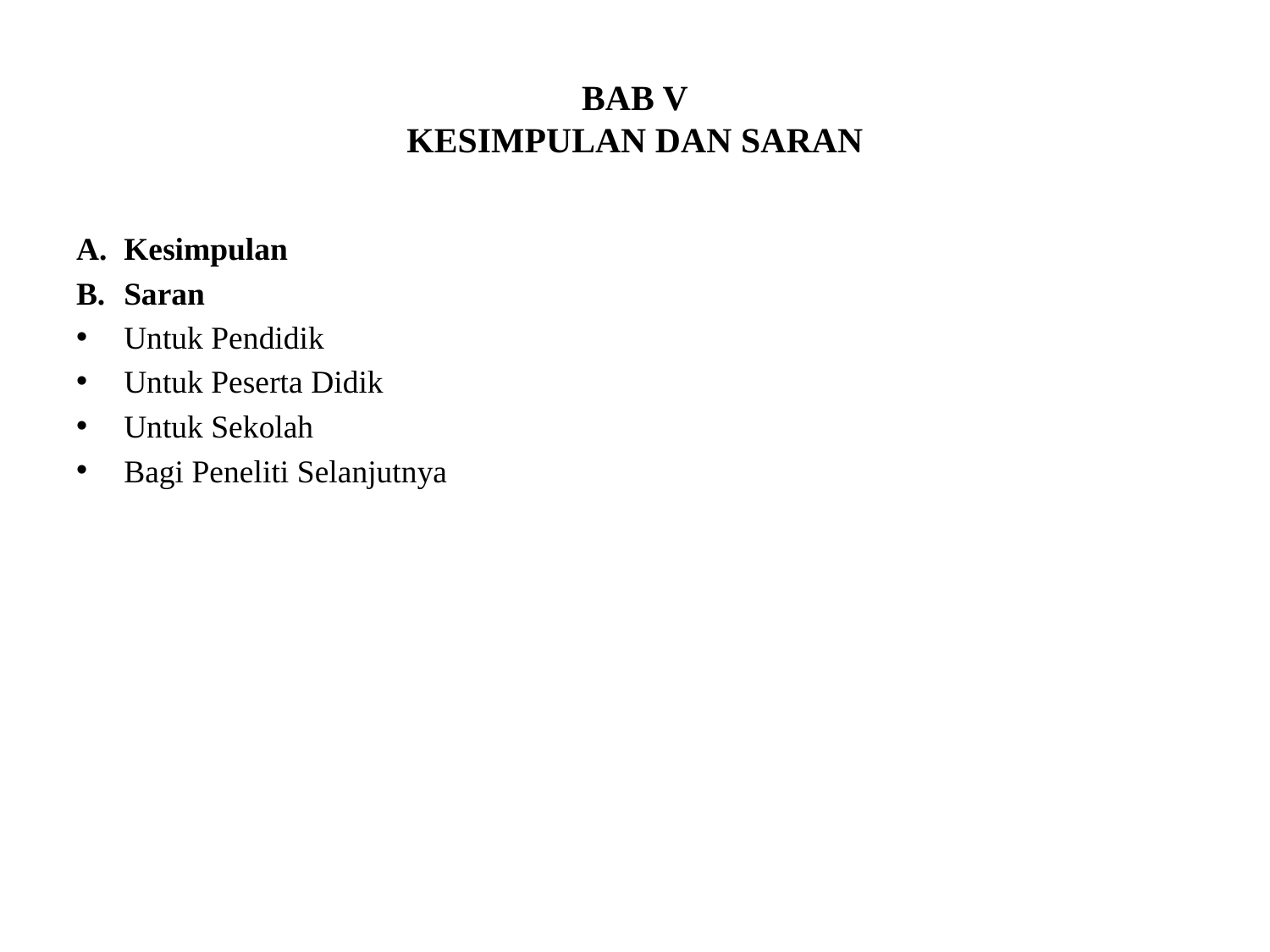

# BAB V KESIMPULAN DAN SARAN
Kesimpulan
Saran
Untuk Pendidik
Untuk Peserta Didik
Untuk Sekolah
Bagi Peneliti Selanjutnya